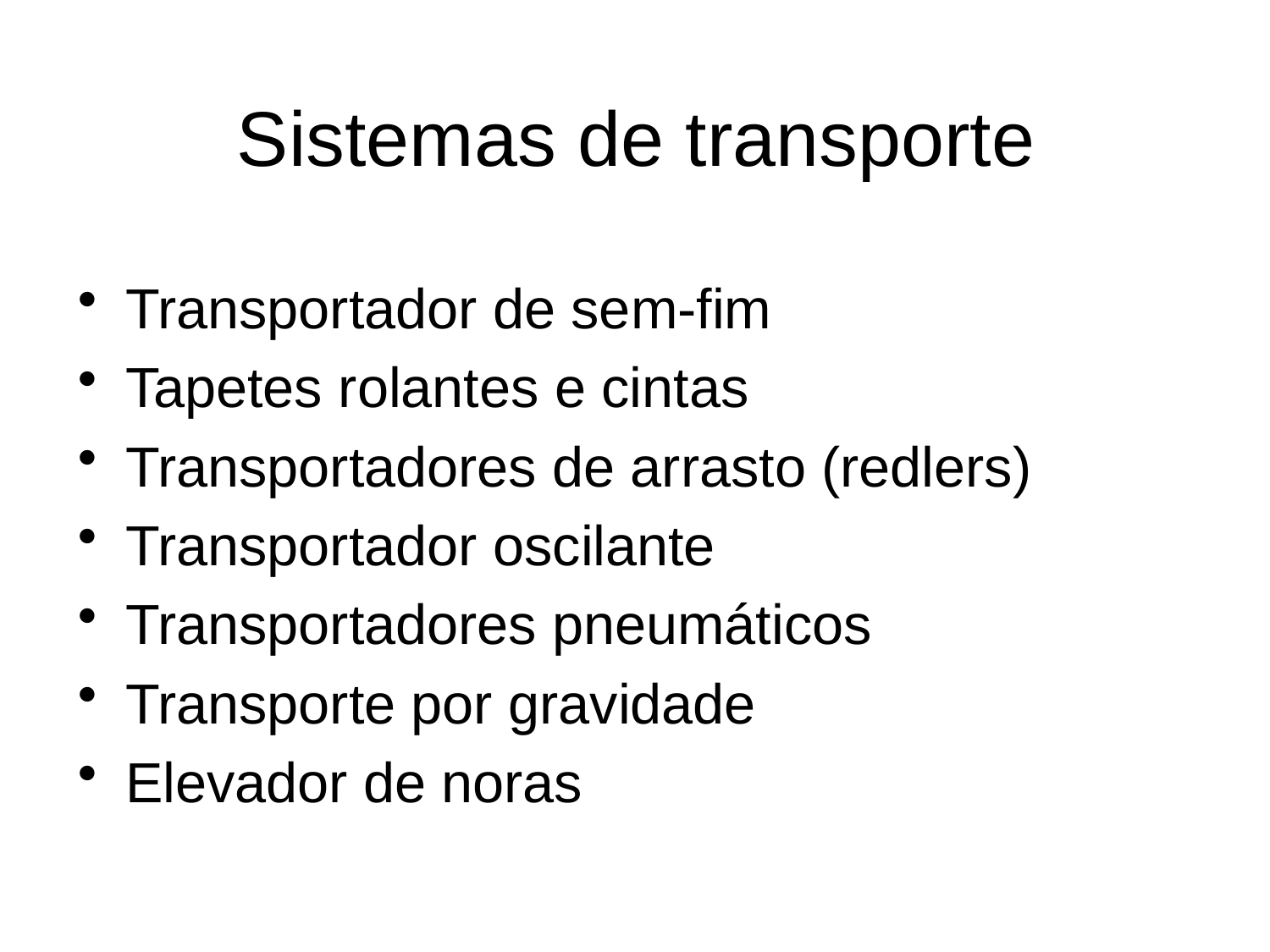

# Sistemas de transporte
Transportador de sem-fim
Tapetes rolantes e cintas
Transportadores de arrasto (redlers)
Transportador oscilante
Transportadores pneumáticos
Transporte por gravidade
Elevador de noras